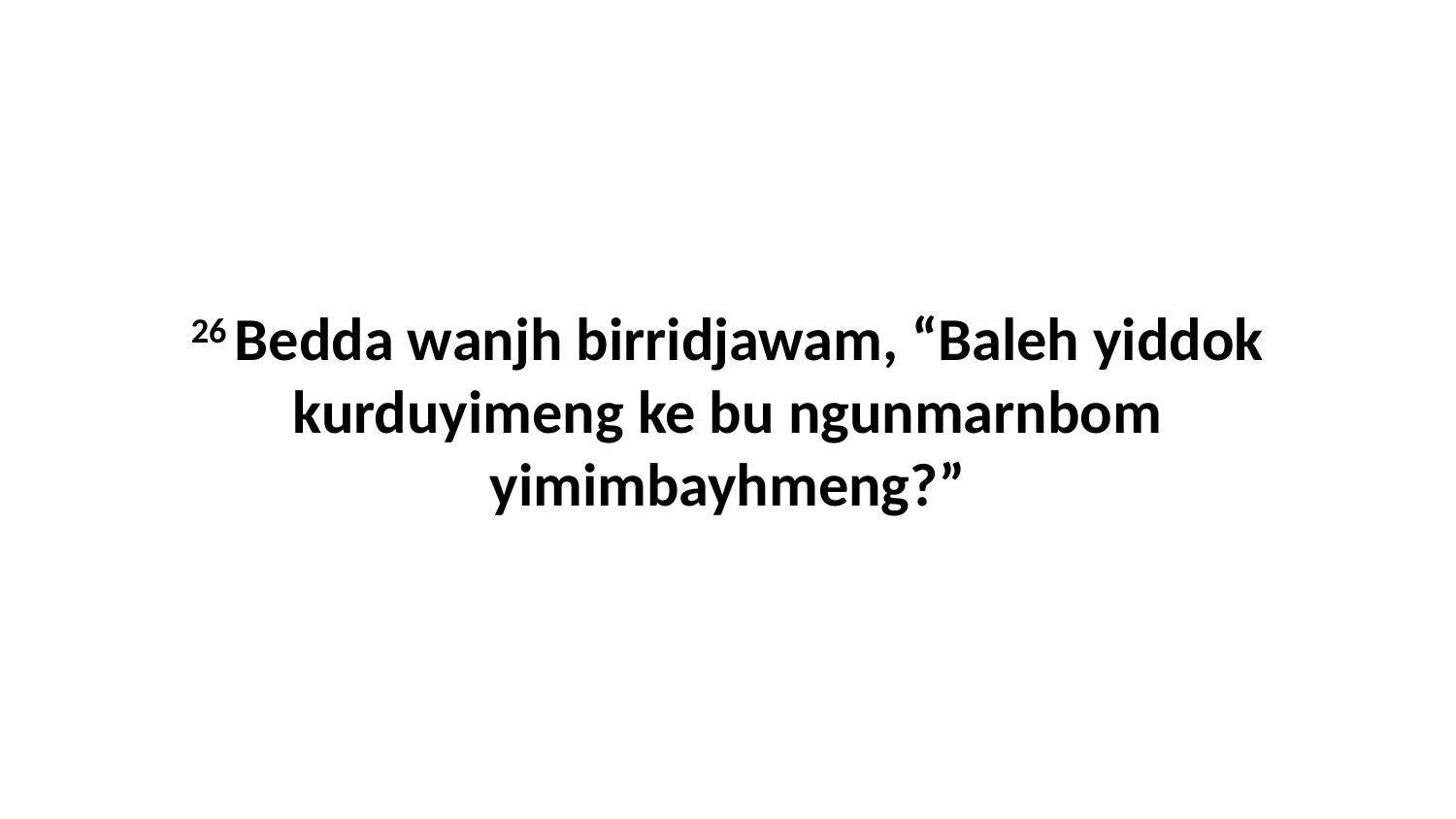

26 Bedda wanjh birridjawam, “Baleh yiddok kurduyimeng ke bu ngunmarnbom yimimbayhmeng?”